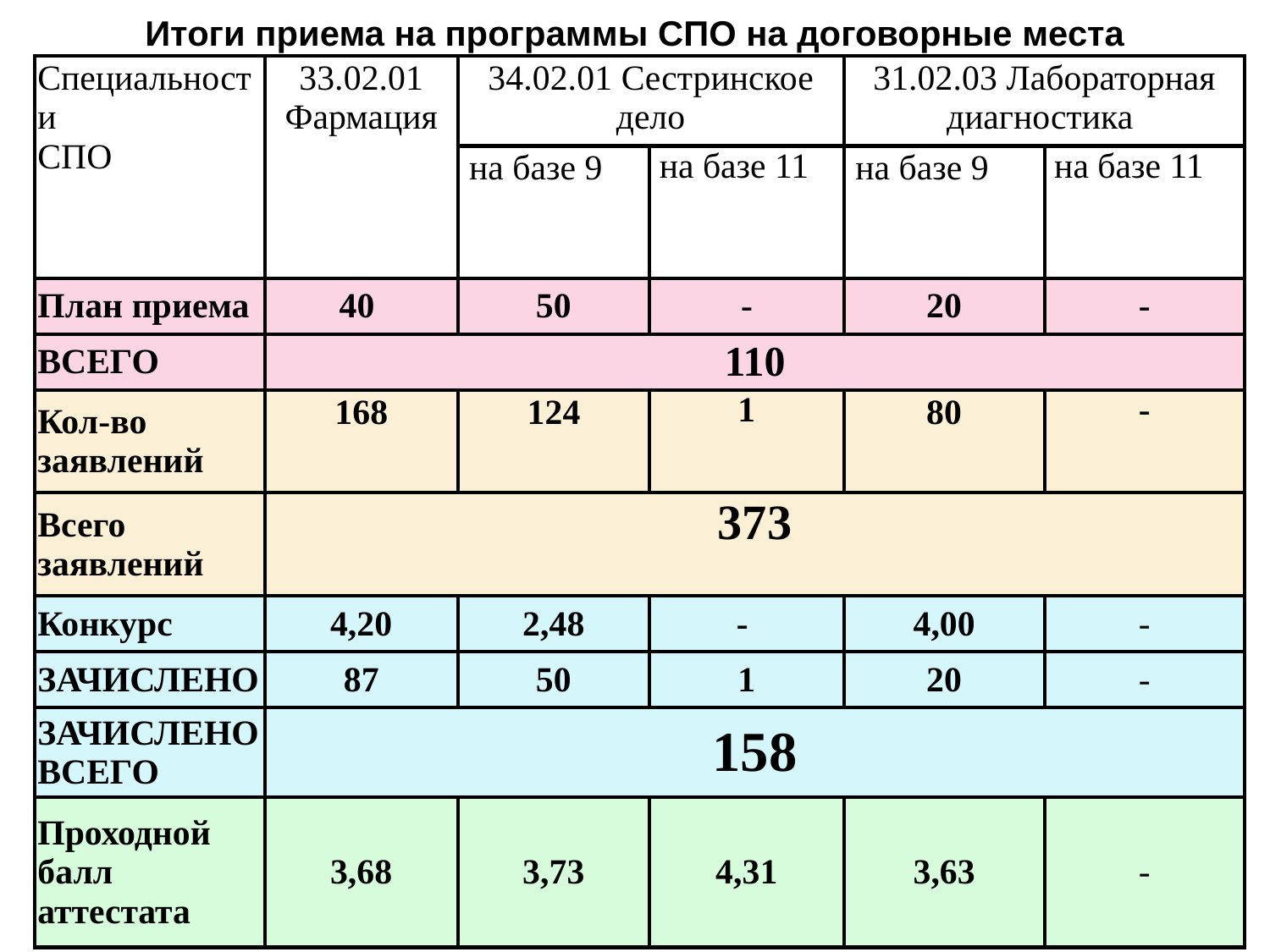

Итоги приема на программы СПО на договорные места
| Специальности СПО | 33.02.01 Фармация | 34.02.01 Сестринское дело |  | 31.02.03 Лабораторная диагностика |  |
| --- | --- | --- | --- | --- | --- |
|  |  | на базе 9 | на базе 11 | на базе 9 | на базе 11 |
| План приема | 40 | 50 | - | 20 | - |
| ВСЕГО | 110 |  |  |  |  |
| Кол-во заявлений | 168 | 124 | 1 | 80 | - |
| Всего заявлений | 373 |  |  |  |  |
| Конкурс | 4,20 | 2,48 | - | 4,00 | - |
| ЗАЧИСЛЕНО | 87 | 50 | 1 | 20 | - |
| ЗАЧИСЛЕНО ВСЕГО | 158 |  |  |  |  |
| Проходной балл аттестата | 3,68 | 3,73 | 4,31 | 3,63 | - |